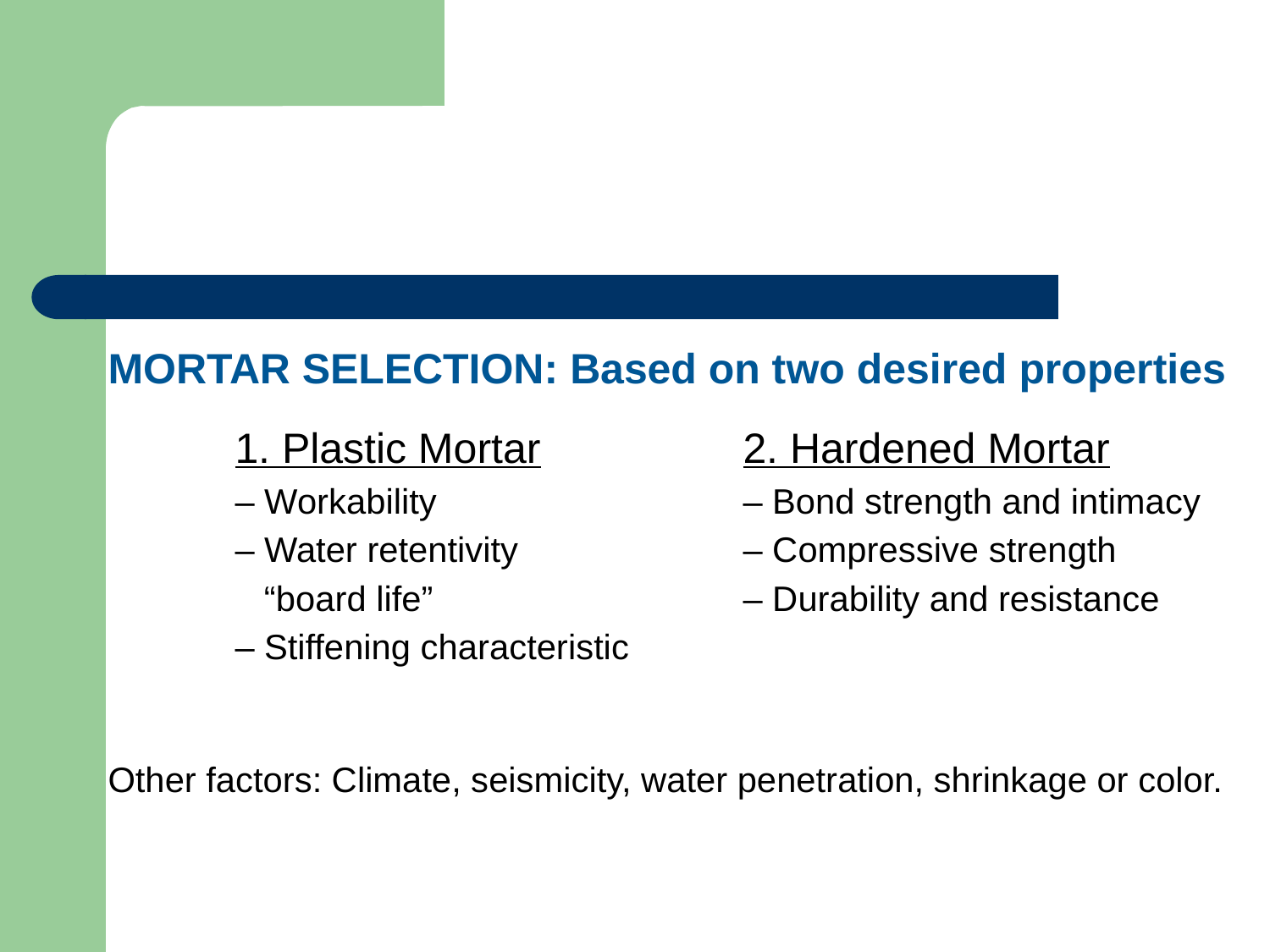

#
MORTAR SELECTION: Based on two desired properties
	1. Plastic Mortar		2. Hardened Mortar
 	– Workability			– Bond strength and intimacy
	– Water retentivity		– Compressive strength
	   “board life”			– Durability and resistance
	– Stiffening characteristic

Other factors: Climate, seismicity, water penetration, shrinkage or color.